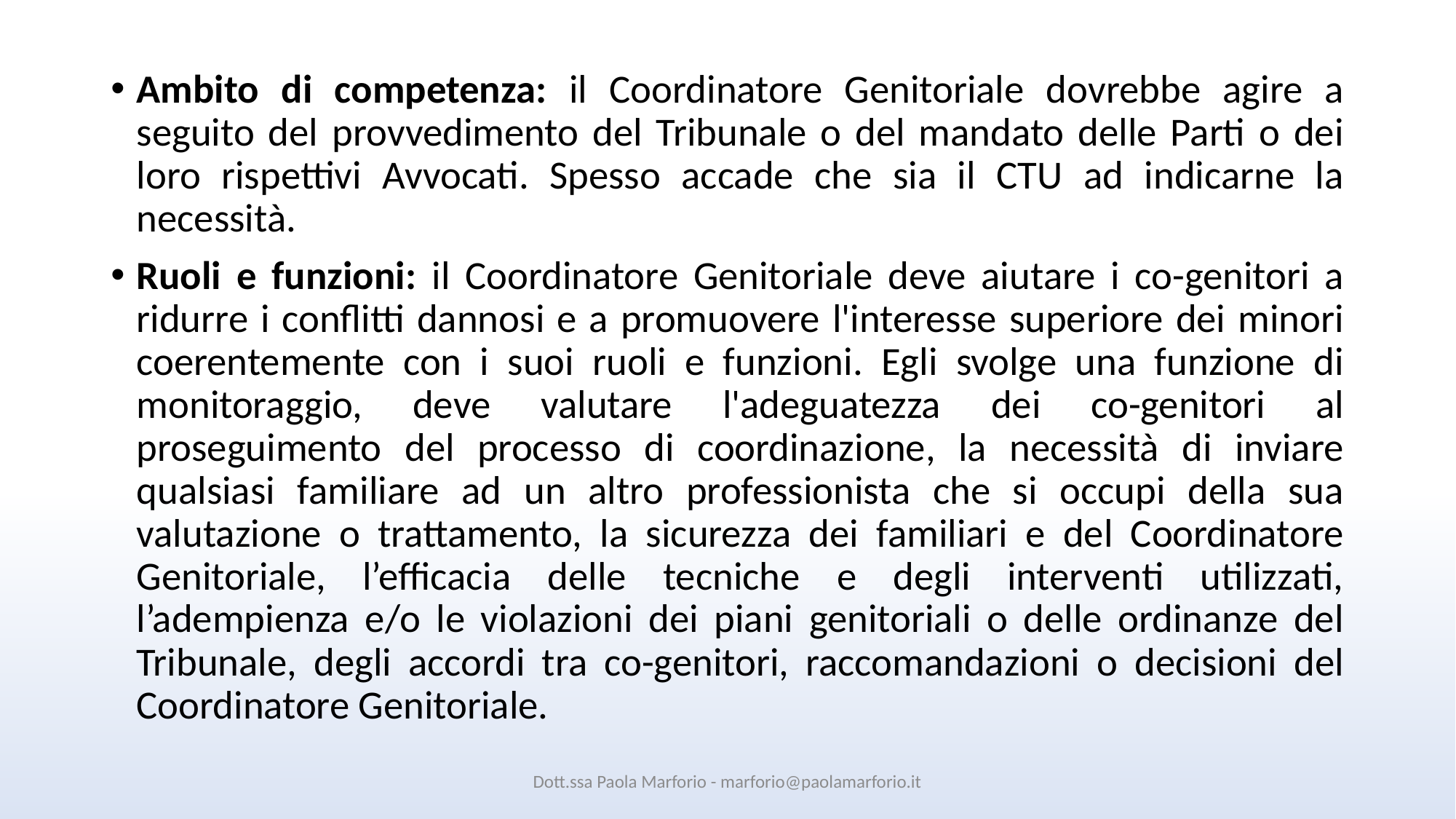

#
Ambito di competenza: il Coordinatore Genitoriale dovrebbe agire a seguito del provvedimento del Tribunale o del mandato delle Parti o dei loro rispettivi Avvocati. Spesso accade che sia il CTU ad indicarne la necessità.
Ruoli e funzioni: il Coordinatore Genitoriale deve aiutare i co-genitori a ridurre i conflitti dannosi e a promuovere l'interesse superiore dei minori coerentemente con i suoi ruoli e funzioni. Egli svolge una funzione di monitoraggio, deve valutare l'adeguatezza dei co-genitori al proseguimento del processo di coordinazione, la necessità di inviare qualsiasi familiare ad un altro professionista che si occupi della sua valutazione o trattamento, la sicurezza dei familiari e del Coordinatore Genitoriale, l’efficacia delle tecniche e degli interventi utilizzati, l’adempienza e/o le violazioni dei piani genitoriali o delle ordinanze del Tribunale, degli accordi tra co-genitori, raccomandazioni o decisioni del Coordinatore Genitoriale.
Dott.ssa Paola Marforio - marforio@paolamarforio.it